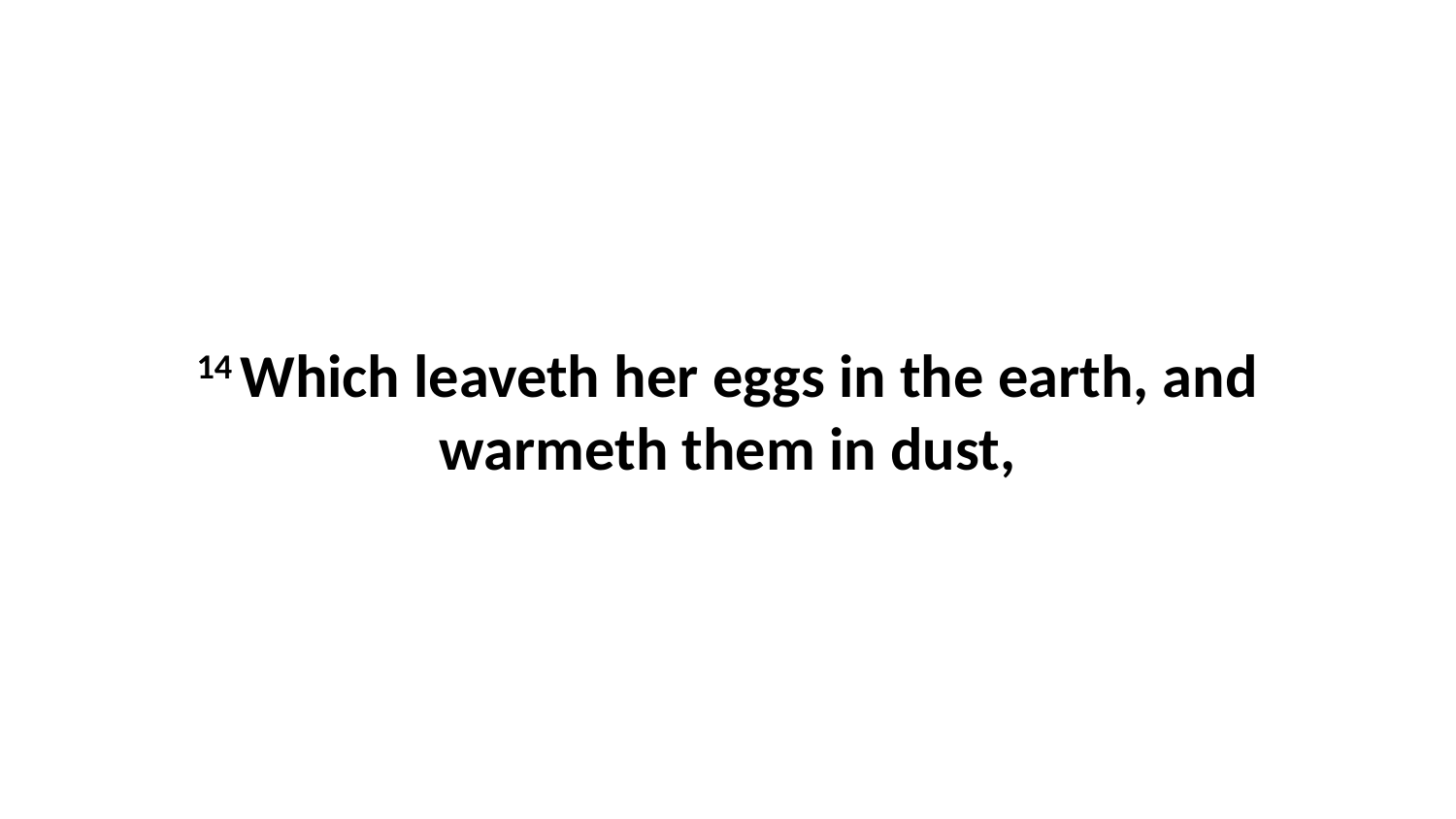

14 Which leaveth her eggs in the earth, and warmeth them in dust,